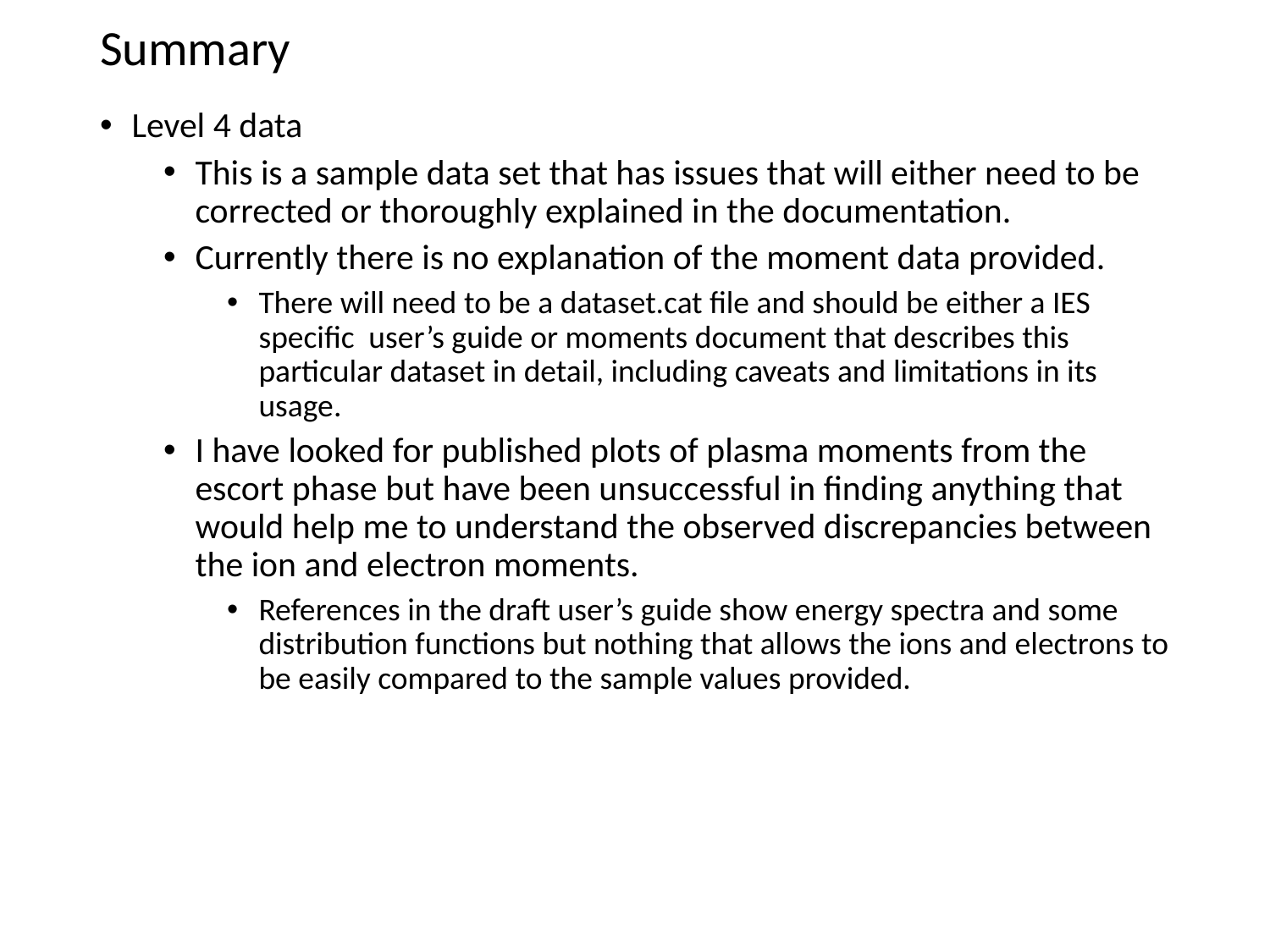

# Summary
Level 4 data
This is a sample data set that has issues that will either need to be corrected or thoroughly explained in the documentation.
Currently there is no explanation of the moment data provided.
There will need to be a dataset.cat file and should be either a IES specific  user’s guide or moments document that describes this particular dataset in detail, including caveats and limitations in its usage.
I have looked for published plots of plasma moments from the escort phase but have been unsuccessful in finding anything that would help me to understand the observed discrepancies between the ion and electron moments.
References in the draft user’s guide show energy spectra and some distribution functions but nothing that allows the ions and electrons to be easily compared to the sample values provided.